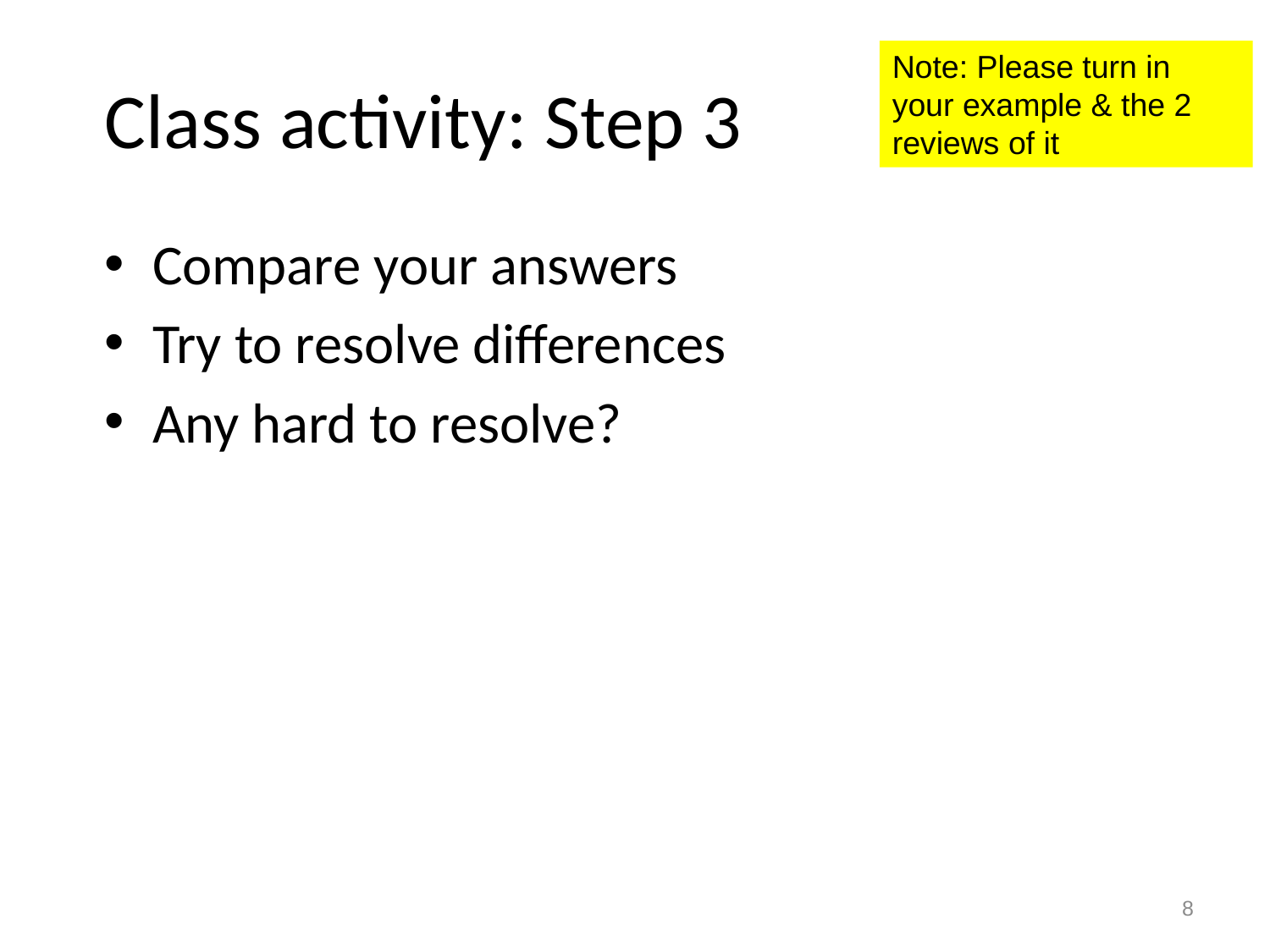

# Class activity: Step 3
Note: Please turn in your example & the 2 reviews of it
Compare your answers
Try to resolve differences
Any hard to resolve?
8